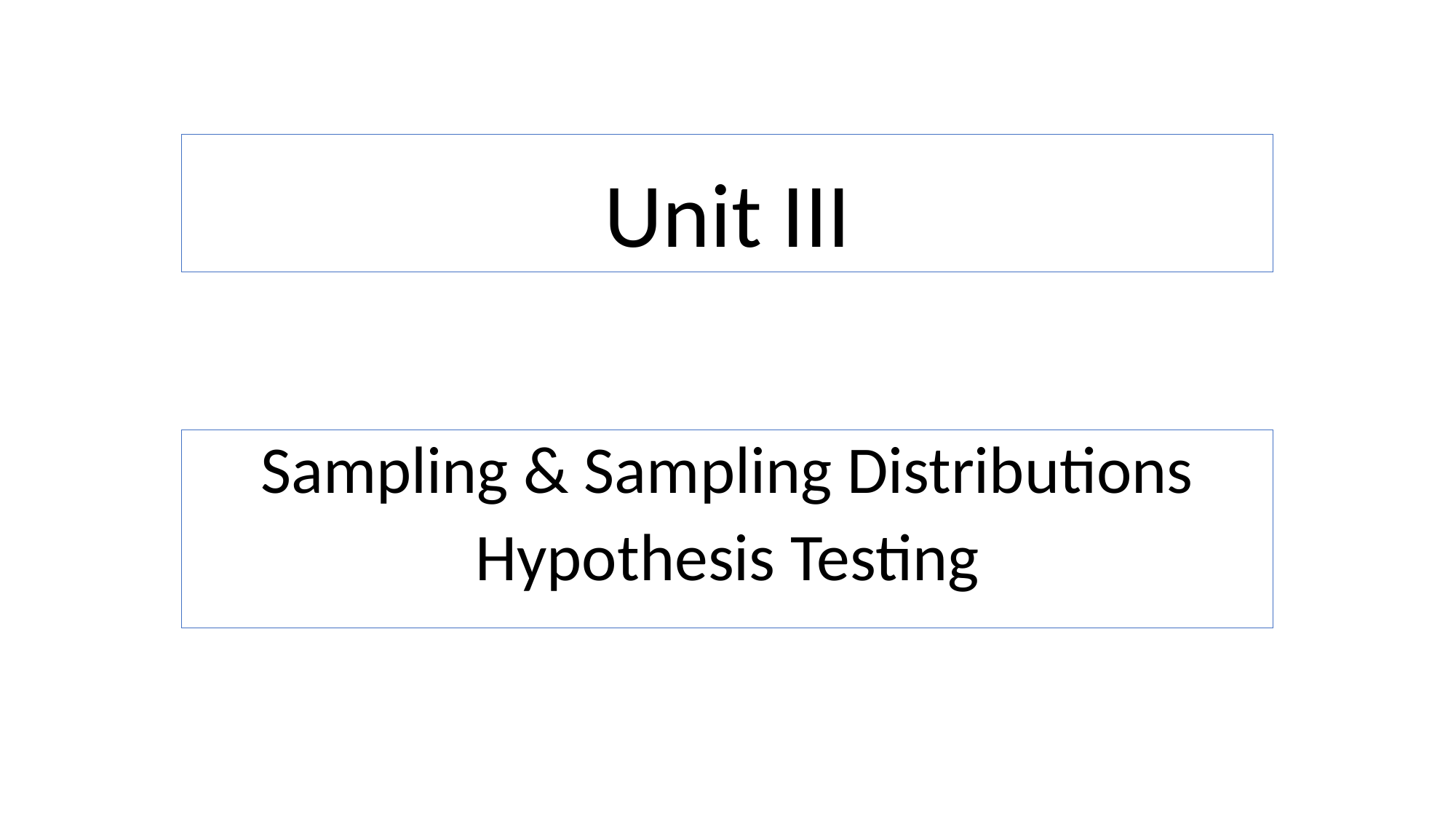

# Unit III
Sampling & Sampling Distributions
Hypothesis Testing